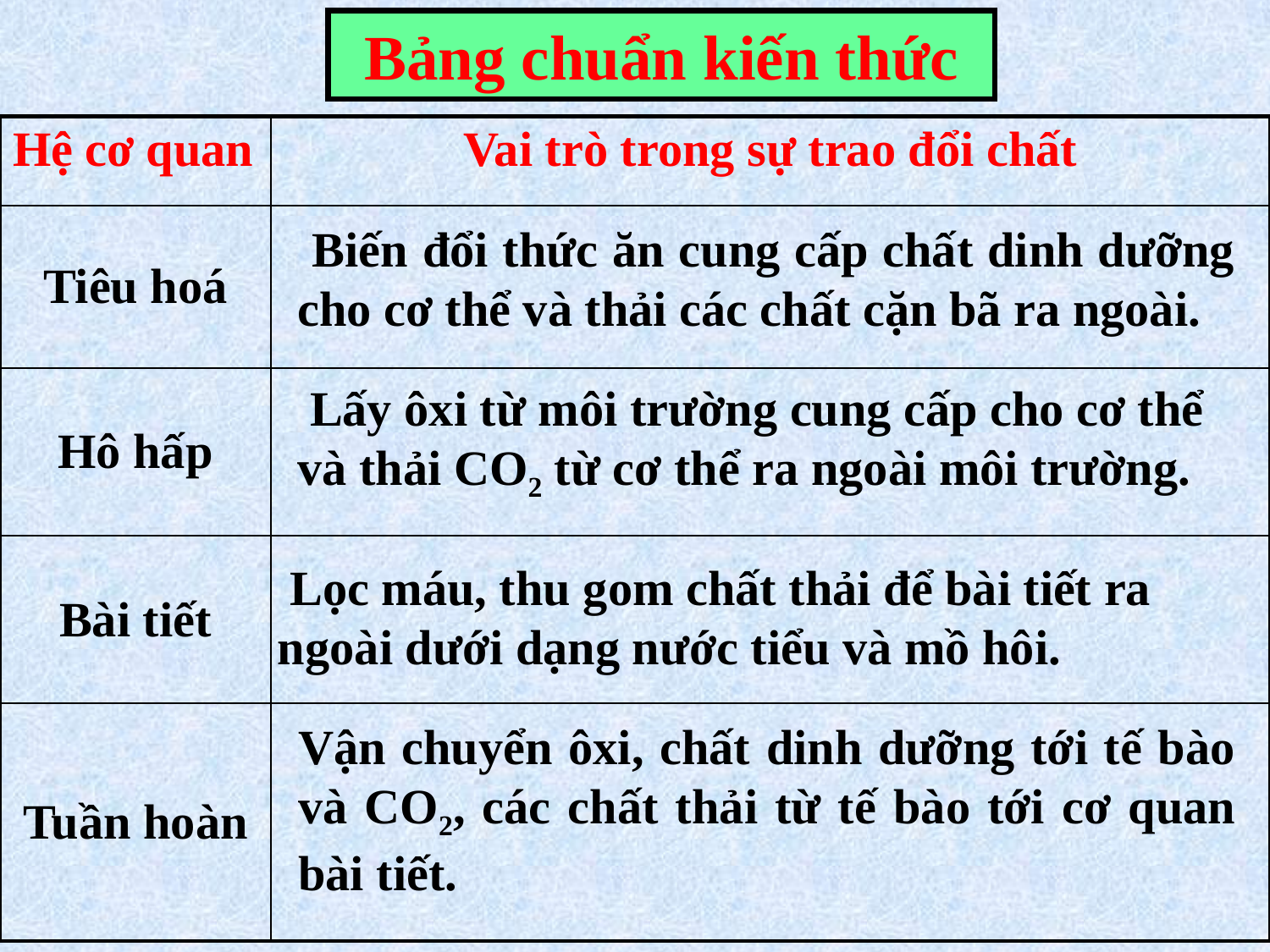

Bảng chuẩn kiến thức
| Hệ cơ quan | Vai trò trong sự trao đổi chất |
| --- | --- |
| Tiêu hoá |  |
| Hô hấp |  |
| Bài tiết |  |
| Tuần hoàn |  |
 Biến đổi thức ăn cung cấp chất dinh dưỡng cho cơ thể và thải các chất cặn bã ra ngoài.
 Lấy ôxi từ môi trường cung cấp cho cơ thể và thải CO2 từ cơ thể ra ngoài môi trường.
 Lọc máu, thu gom chất thải để bài tiết ra ngoài dưới dạng nước tiểu và mồ hôi.
Vận chuyển ôxi, chất dinh dưỡng tới tế bào và CO2, các chất thải từ tế bào tới cơ quan bài tiết.